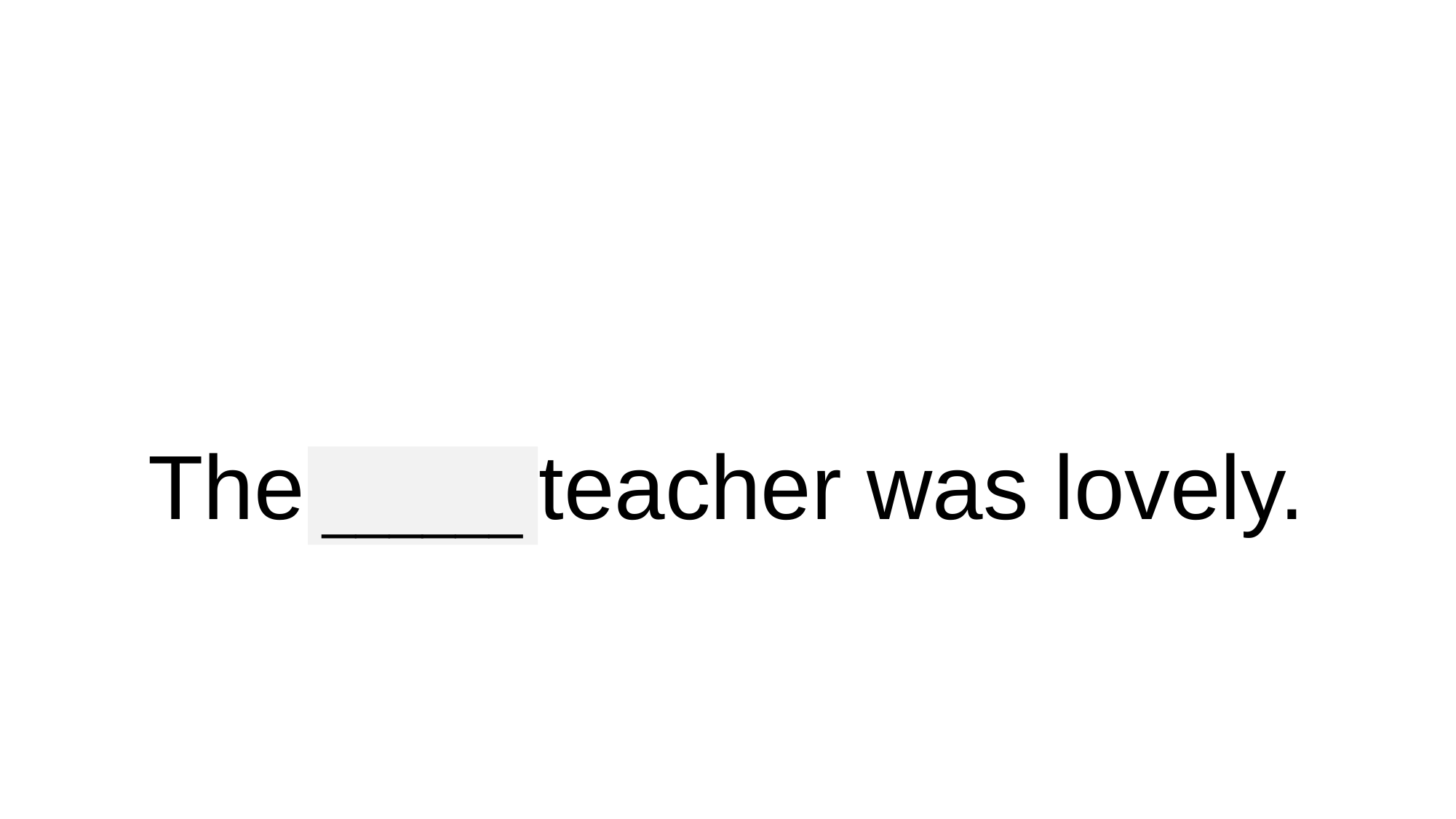

# The girls’ teacher was lovely.
______